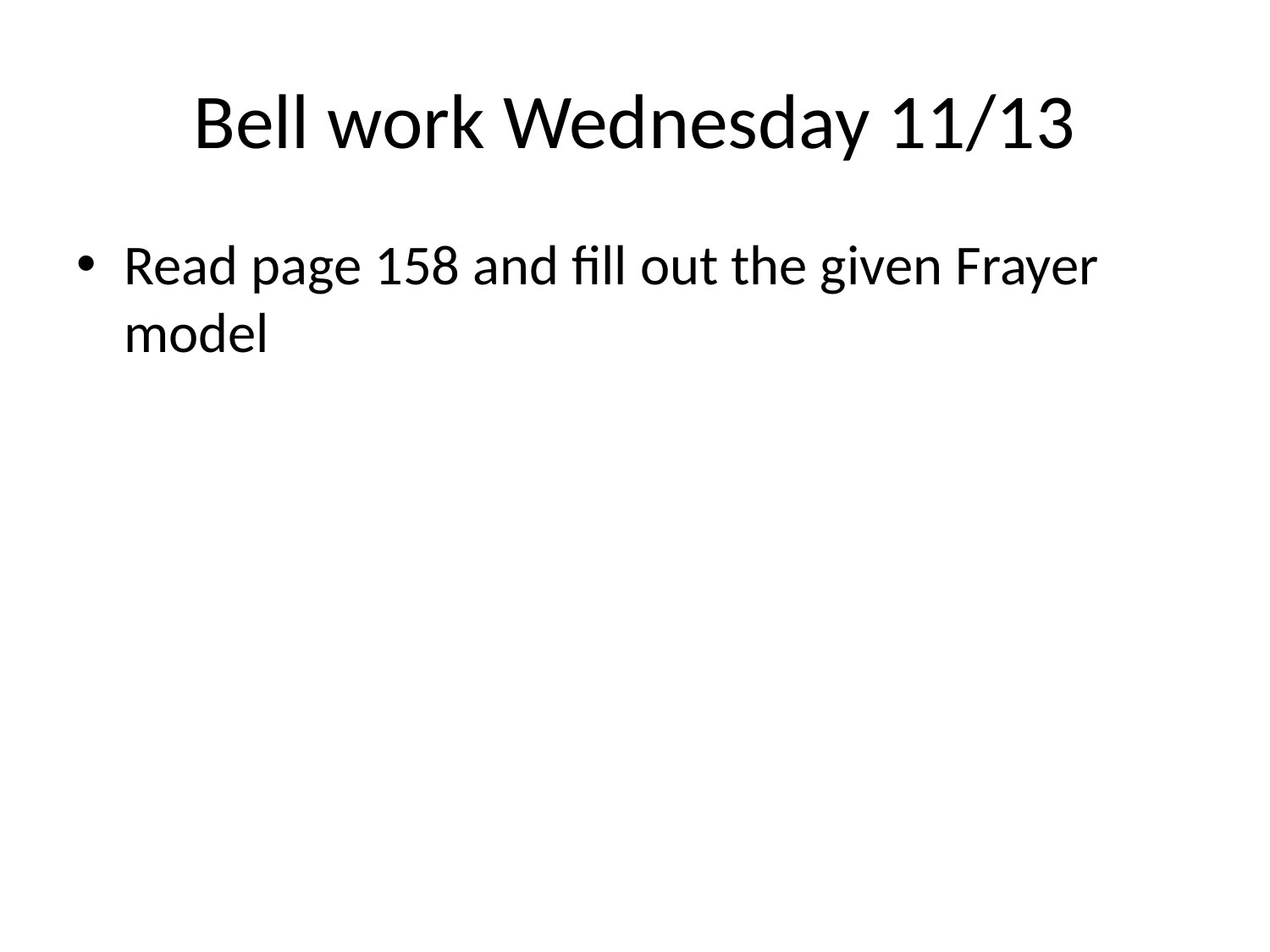

# Bell work Wednesday 11/13
Read page 158 and fill out the given Frayer model